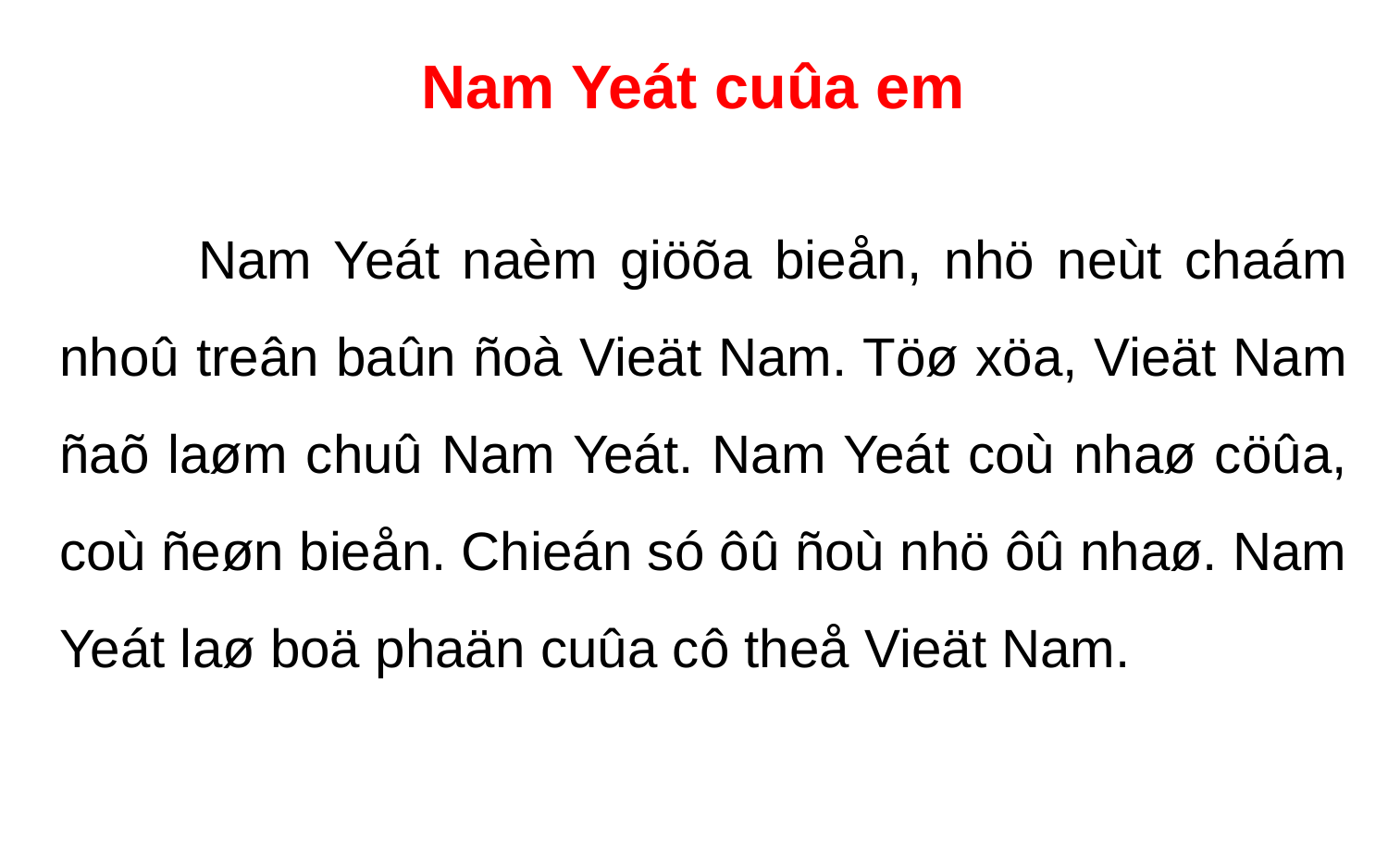

Nam Yeát cuûa em
	Nam Yeát naèm giöõa bieån, nhö neùt chaám nhoû treân baûn ñoà Vieät Nam. Töø xöa, Vieät Nam ñaõ laøm chuû Nam Yeát. Nam Yeát coù nhaø cöûa, coù ñeøn bieån. Chieán só ôû ñoù nhö ôû nhaø. Nam Yeát laø boä phaän cuûa cô theå Vieät Nam.